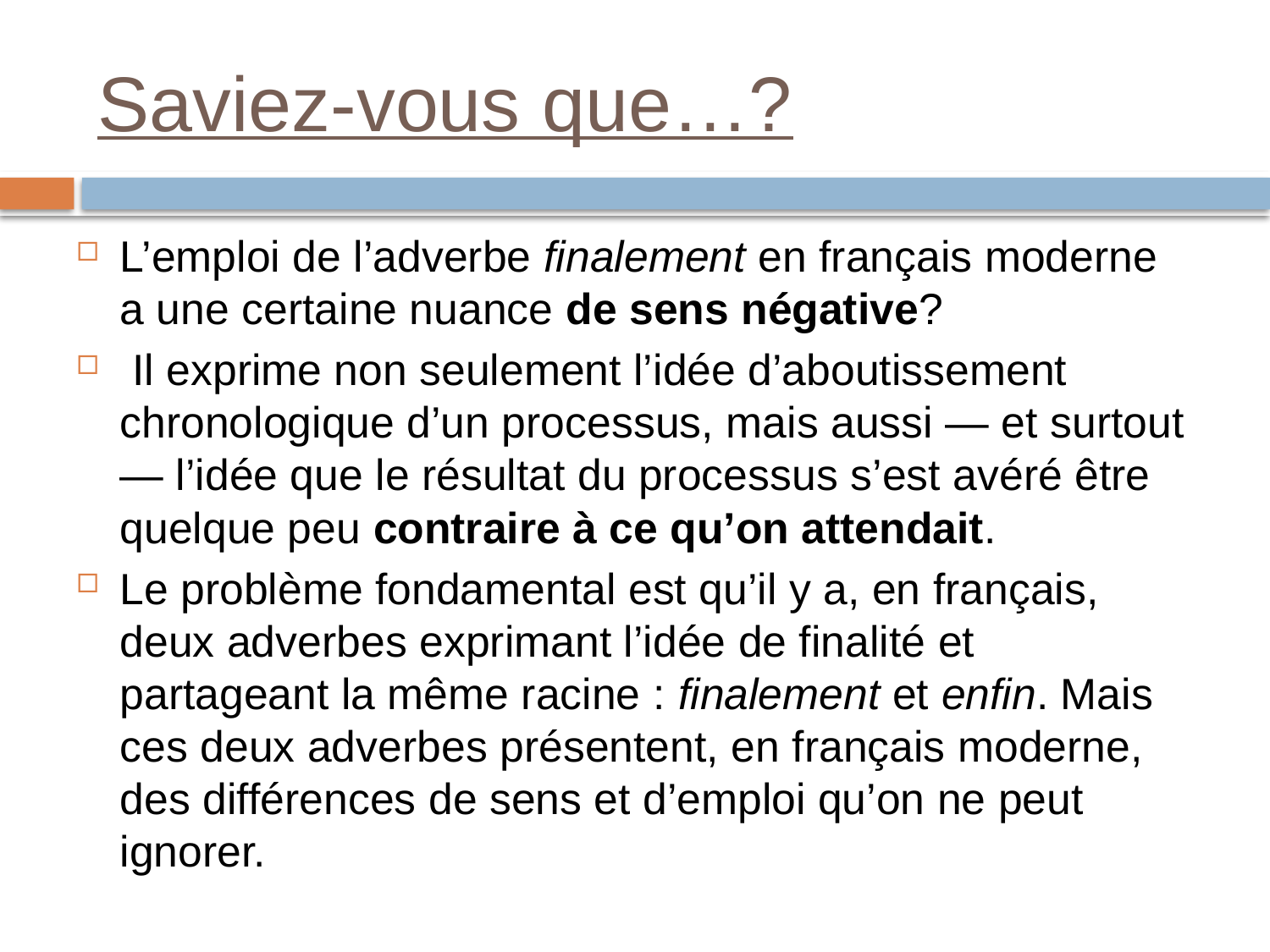

# Saviez-vous que…?
L’emploi de l’adverbe finalement en français moderne a une certaine nuance de sens négative?
 Il exprime non seulement l’idée d’aboutissement chronologique d’un processus, mais aussi — et surtout — l’idée que le résultat du processus s’est avéré être quelque peu contraire à ce qu’on attendait.
Le problème fondamental est qu’il y a, en français, deux adverbes exprimant l’idée de finalité et partageant la même racine : finalement et enfin. Mais ces deux adverbes présentent, en français moderne, des différences de sens et d’emploi qu’on ne peut ignorer.